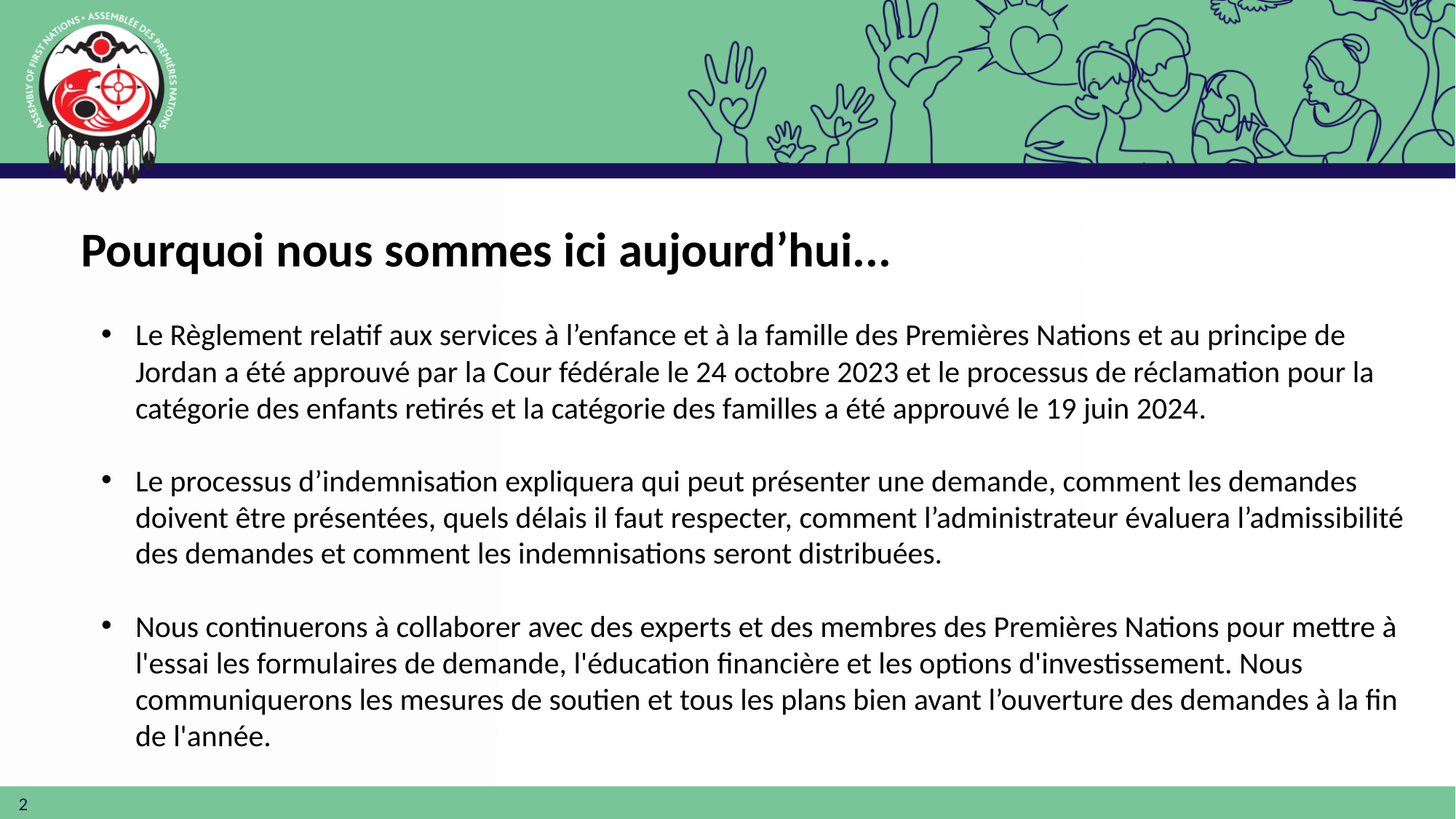

Pourquoi nous sommes ici aujourd’hui...
Le Règlement relatif aux services à l’enfance et à la famille des Premières Nations et au principe de Jordan a été approuvé par la Cour fédérale le 24 octobre 2023 et le processus de réclamation pour la catégorie des enfants retirés et la catégorie des familles a été approuvé le 19 juin 2024.

Le processus d’indemnisation expliquera qui peut présenter une demande, comment les demandes doivent être présentées, quels délais il faut respecter, comment l’administrateur évaluera l’admissibilité des demandes et comment les indemnisations seront distribuées.

Nous continuerons à collaborer avec des experts et des membres des Premières Nations pour mettre à l'essai les formulaires de demande, l'éducation financière et les options d'investissement. Nous communiquerons les mesures de soutien et tous les plans bien avant l’ouverture des demandes à la fin de l'année.
2